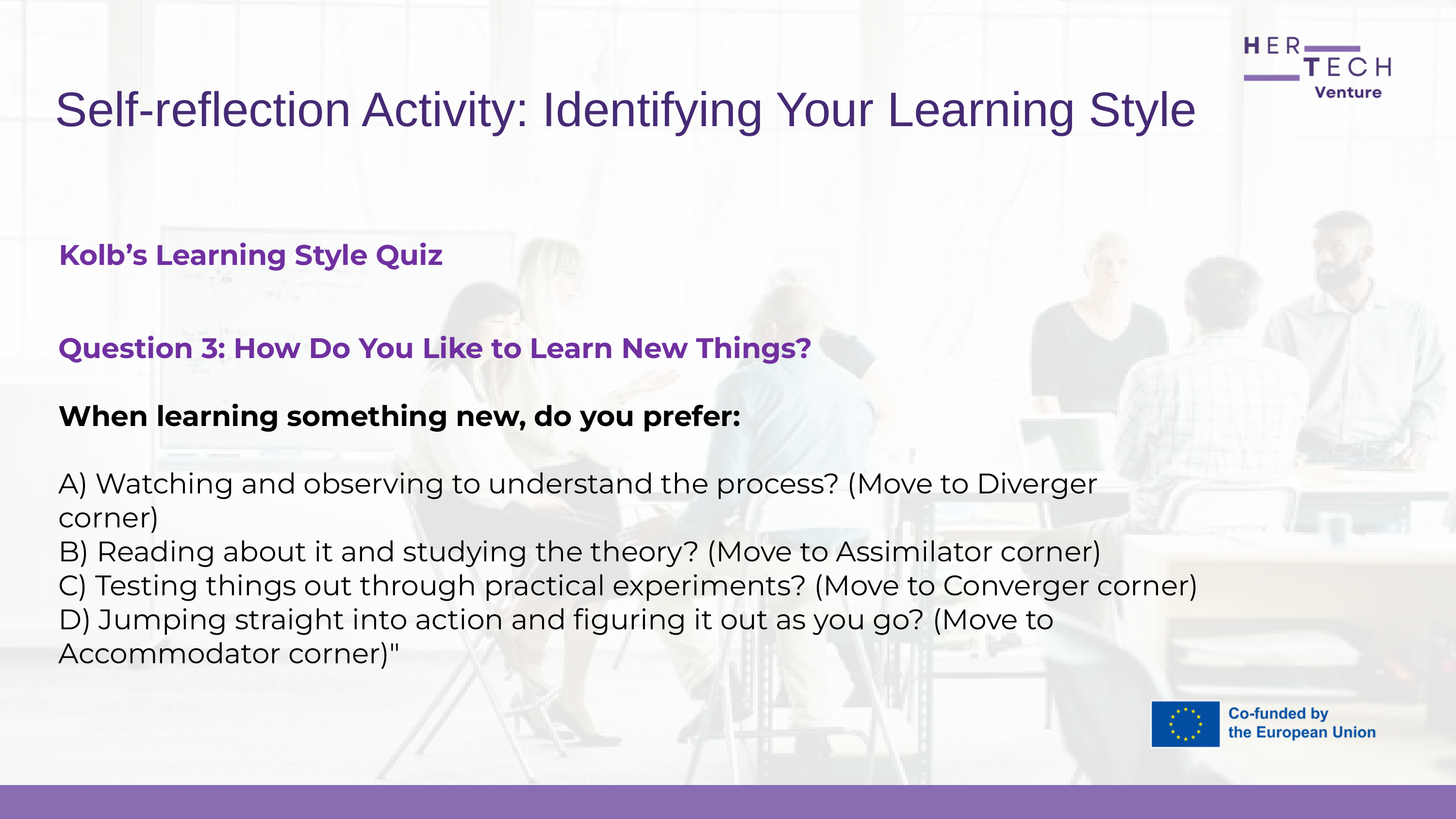

Self-reflection Activity: Identifying Your Learning Style
Kolb’s Learning Style Quiz
Question 3: How Do You Like to Learn New Things?

When learning something new, do you prefer:

A) Watching and observing to understand the process? (Move to Diverger corner)
B) Reading about it and studying the theory? (Move to Assimilator corner)
C) Testing things out through practical experiments? (Move to Converger corner)
D) Jumping straight into action and figuring it out as you go? (Move to Accommodator corner)"